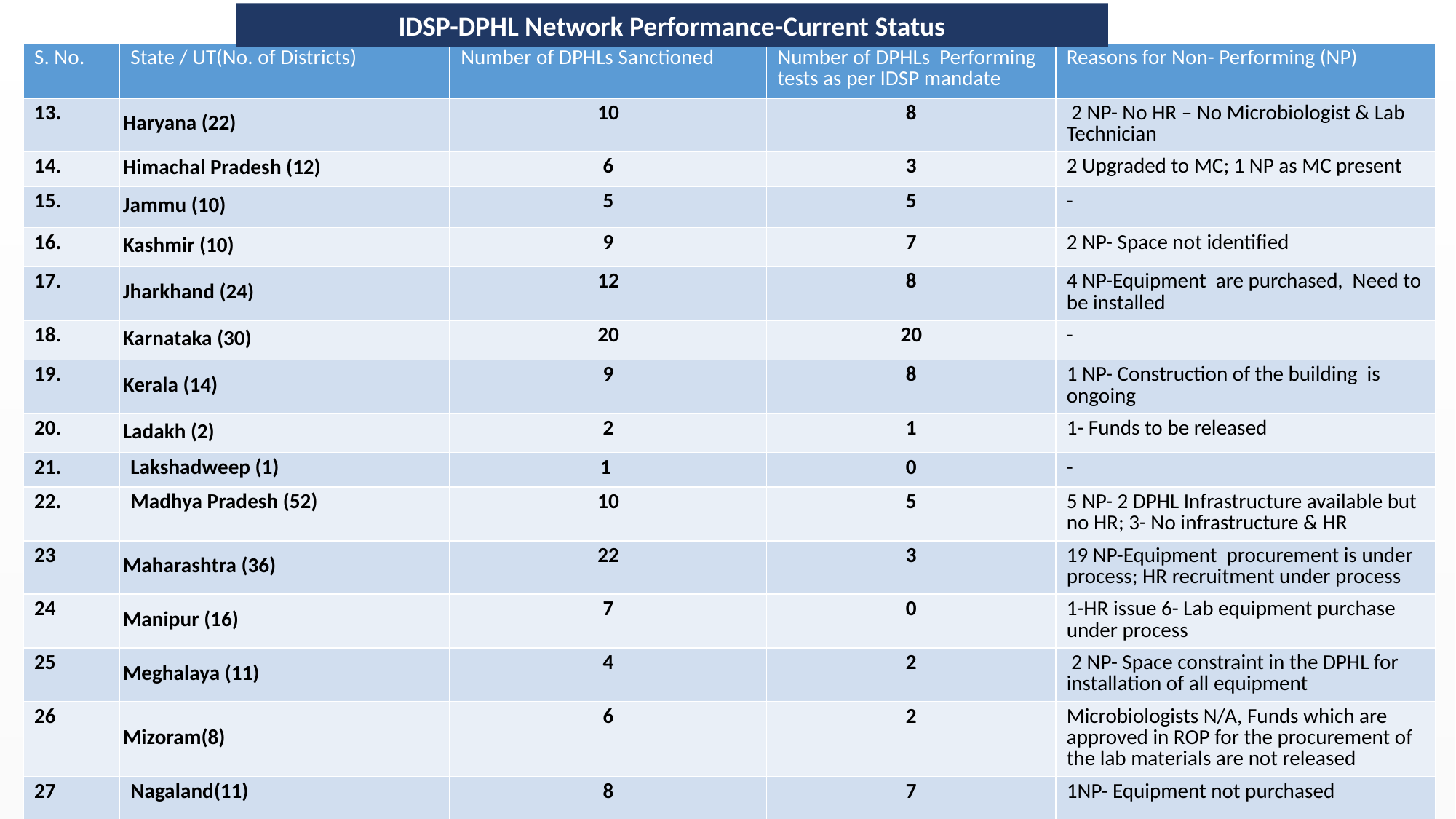

IDSP-DPHL Network Performance-Current Status
| S. No. | State / UT(No. of Districts) | Number of DPHLs Sanctioned | Number of DPHLs Performing tests as per IDSP mandate | Reasons for Non- Performing (NP) |
| --- | --- | --- | --- | --- |
| 13. | Haryana (22) | 10 | 8 | 2 NP- No HR – No Microbiologist & Lab Technician |
| 14. | Himachal Pradesh (12) | 6 | 3 | 2 Upgraded to MC; 1 NP as MC present |
| 15. | Jammu (10) | 5 | 5 | - |
| 16. | Kashmir (10) | 9 | 7 | 2 NP- Space not identified |
| 17. | Jharkhand (24) | 12 | 8 | 4 NP-Equipment are purchased, Need to be installed |
| 18. | Karnataka (30) | 20 | 20 | - |
| 19. | Kerala (14) | 9 | 8 | 1 NP- Construction of the building is ongoing |
| 20. | Ladakh (2) | 2 | 1 | 1- Funds to be released |
| 21. | Lakshadweep (1) | 1 | 0 | - |
| 22. | Madhya Pradesh (52) | 10 | 5 | 5 NP- 2 DPHL Infrastructure available but no HR; 3- No infrastructure & HR |
| 23 | Maharashtra (36) | 22 | 3 | 19 NP-Equipment procurement is under process; HR recruitment under process |
| 24 | Manipur (16) | 7 | 0 | 1-HR issue 6- Lab equipment purchase under process |
| 25 | Meghalaya (11) | 4 | 2 | 2 NP- Space constraint in the DPHL for installation of all equipment |
| 26 | Mizoram(8) | 6 | 2 | Microbiologists N/A, Funds which are approved in ROP for the procurement of the lab materials are not released |
| 27 | Nagaland(11) | 8 | 7 | 1NP- Equipment not purchased |